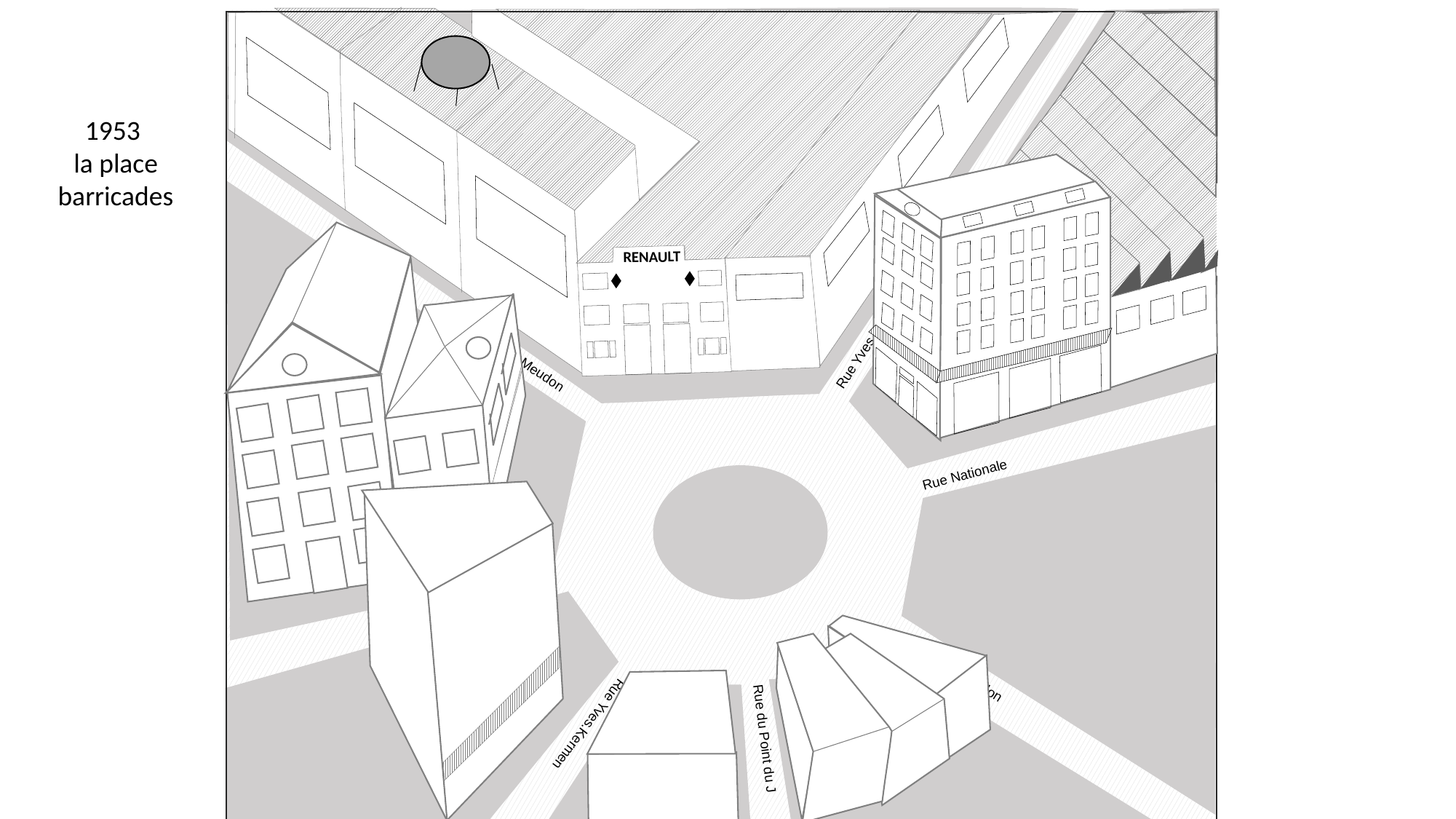

1953
la place barricades

RENAULT
p

Rue Yves Kermen
Rue de Meudon

Rue Nationale

Rue Nationale

Rue de Meudon

Rue Yves.Kermen
Rue du Point du J